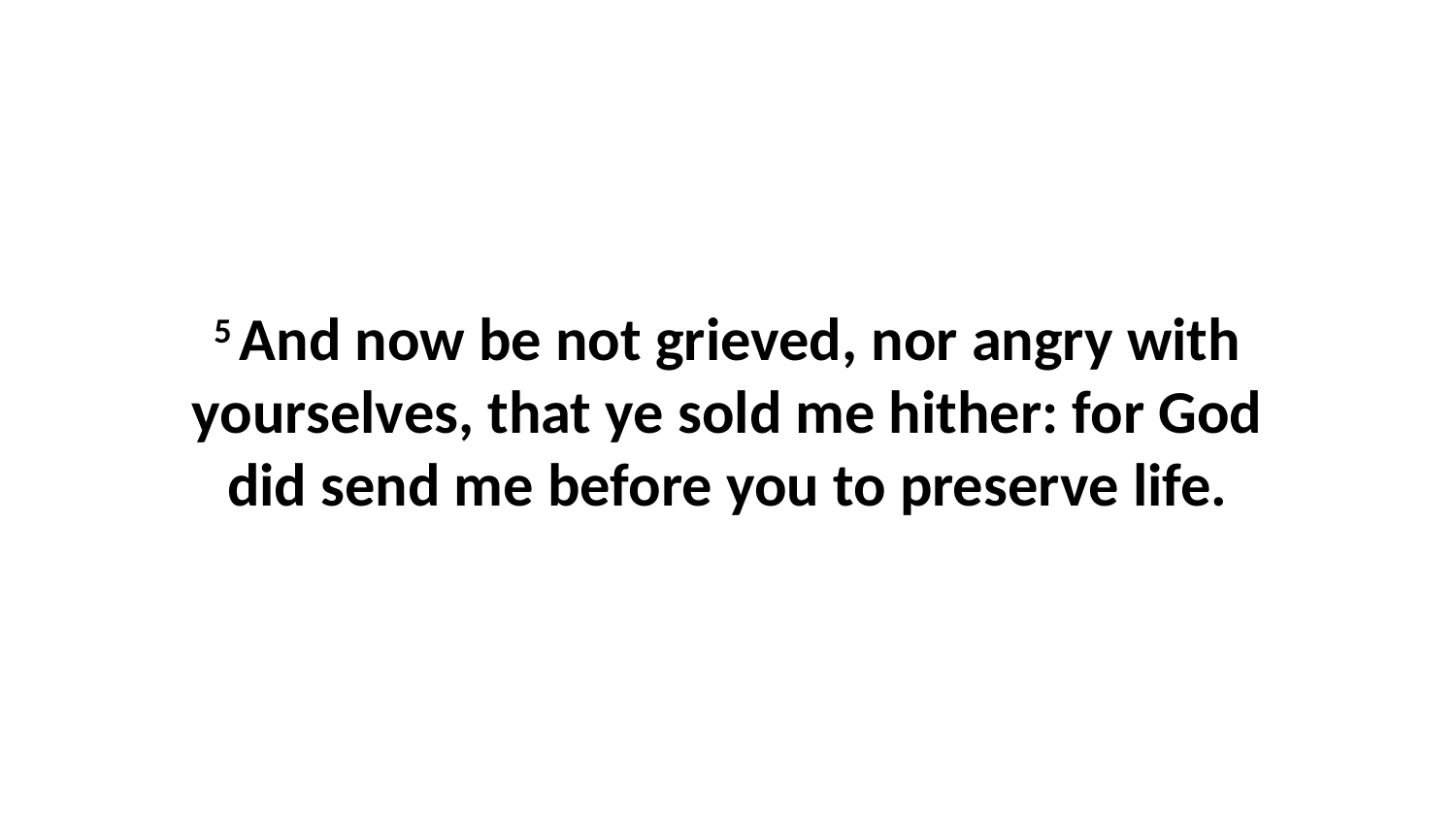

5 And now be not grieved, nor angry with yourselves, that ye sold me hither: for God did send me before you to preserve life.